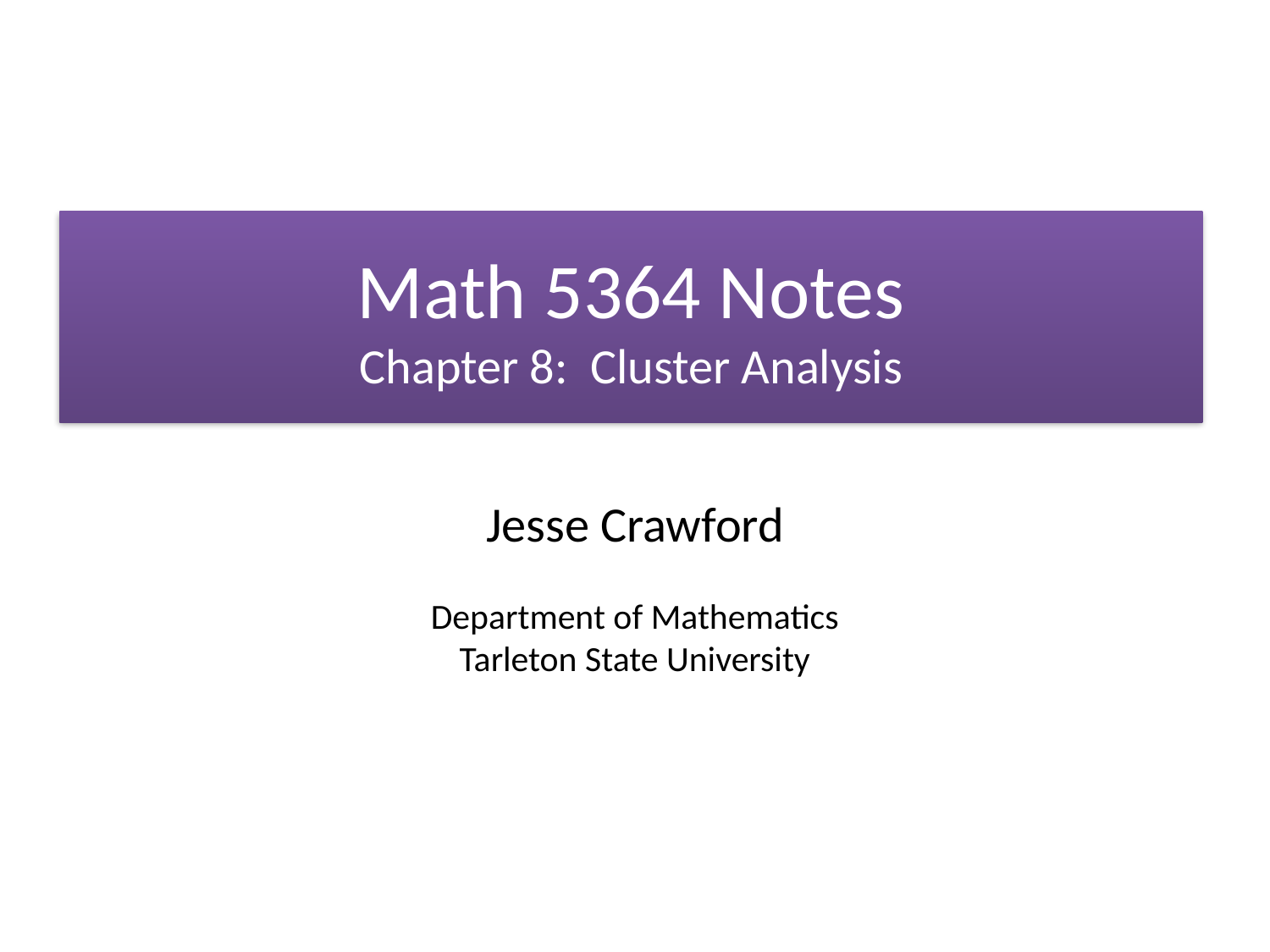

# Math 5364 Notes Chapter 8:  Cluster Analysis
Jesse Crawford

Department of Mathematics
Tarleton State University